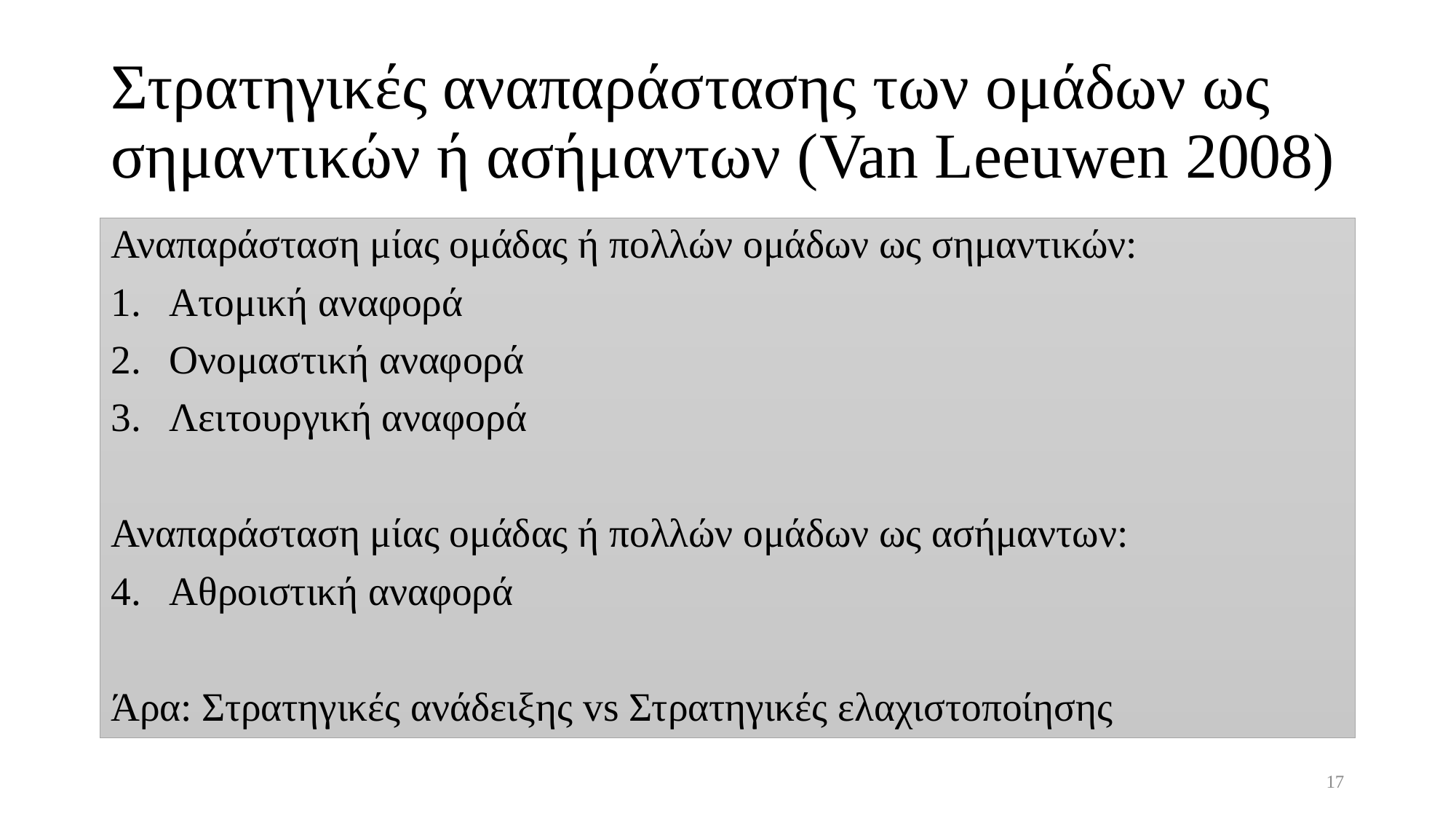

# Στρατηγικές αναπαράστασης των ομάδων ως σημαντικών ή ασήμαντων (Van Leeuwen 2008)
Αναπαράσταση μίας ομάδας ή πολλών ομάδων ως σημαντικών:
Ατομική αναφορά
Ονομαστική αναφορά
Λειτουργική αναφορά

Αναπαράσταση μίας ομάδας ή πολλών ομάδων ως ασήμαντων:
Αθροιστική αναφορά

Άρα: Στρατηγικές ανάδειξης vs Στρατηγικές ελαχιστοποίησης

17